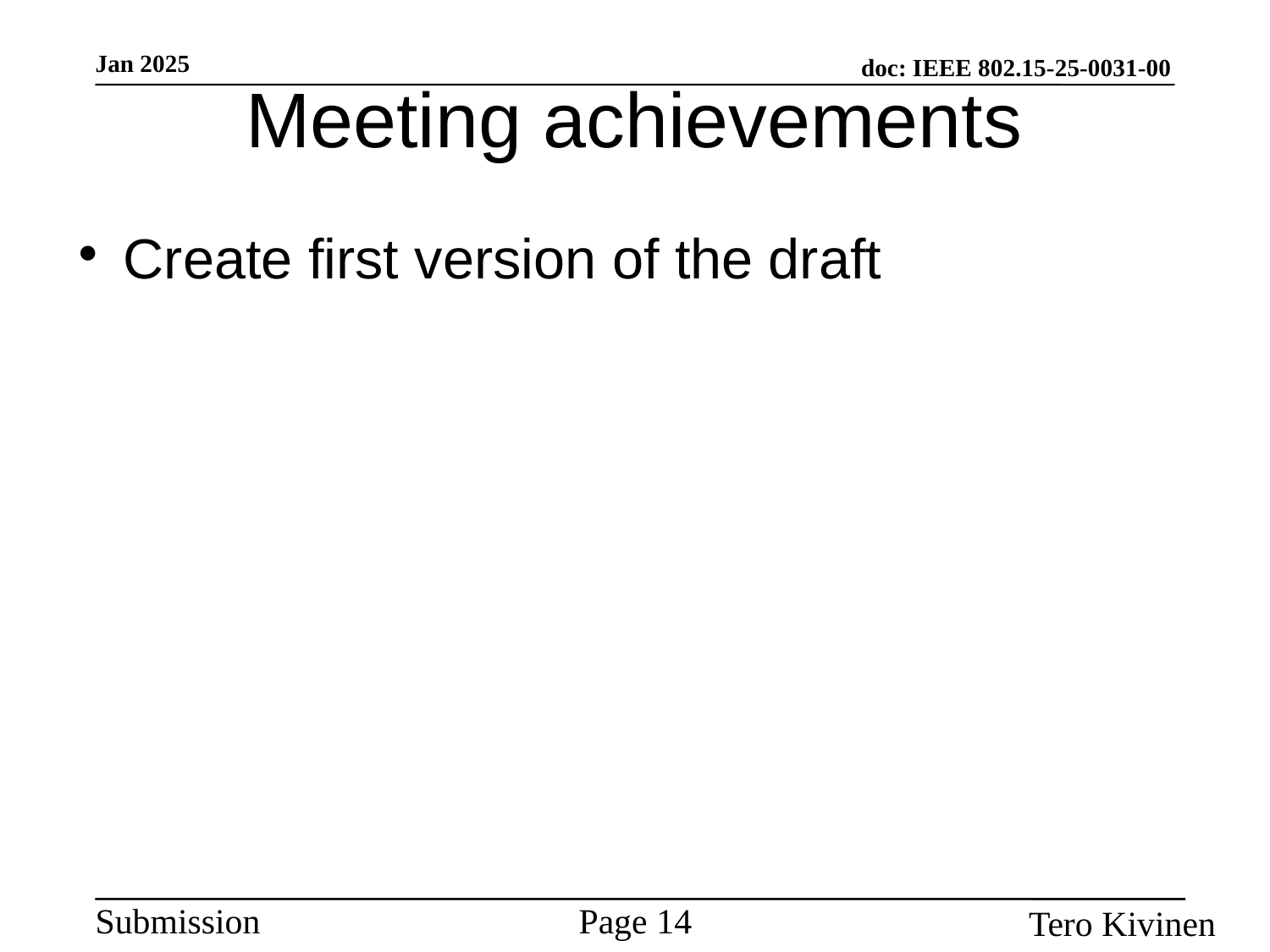

Meeting achievements
#

Create first version of the draft